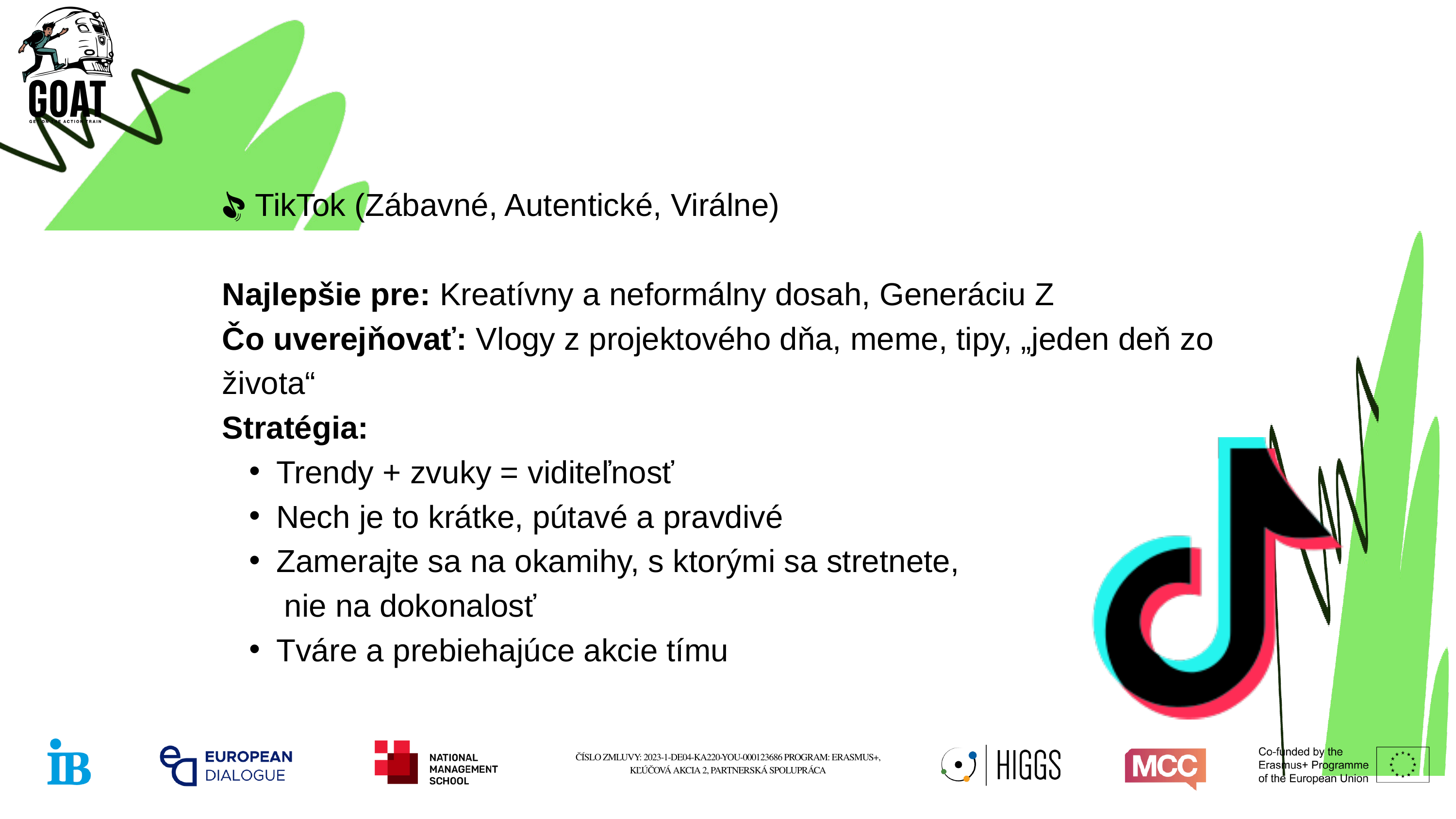

🎵 TikTok (Zábavné, Autentické, Virálne)

Najlepšie pre: Kreatívny a neformálny dosah, Generáciu Z
Čo uverejňovať: Vlogy z projektového dňa, meme, tipy, „jeden deň zo života“
Stratégia:
Trendy + zvuky = viditeľnosť
Nech je to krátke, pútavé a pravdivé
Zamerajte sa na okamihy, s ktorými sa stretnete,
       nie na dokonalosť
Tváre a prebiehajúce akcie tímu

ČÍSLO ZMLUVY: 2023-1-DE04-KA220-YOU-000123686 PROGRAM: ERASMUS+, KĽÚČOVÁ AKCIA 2, PARTNERSKÁ SPOLUPRÁCA